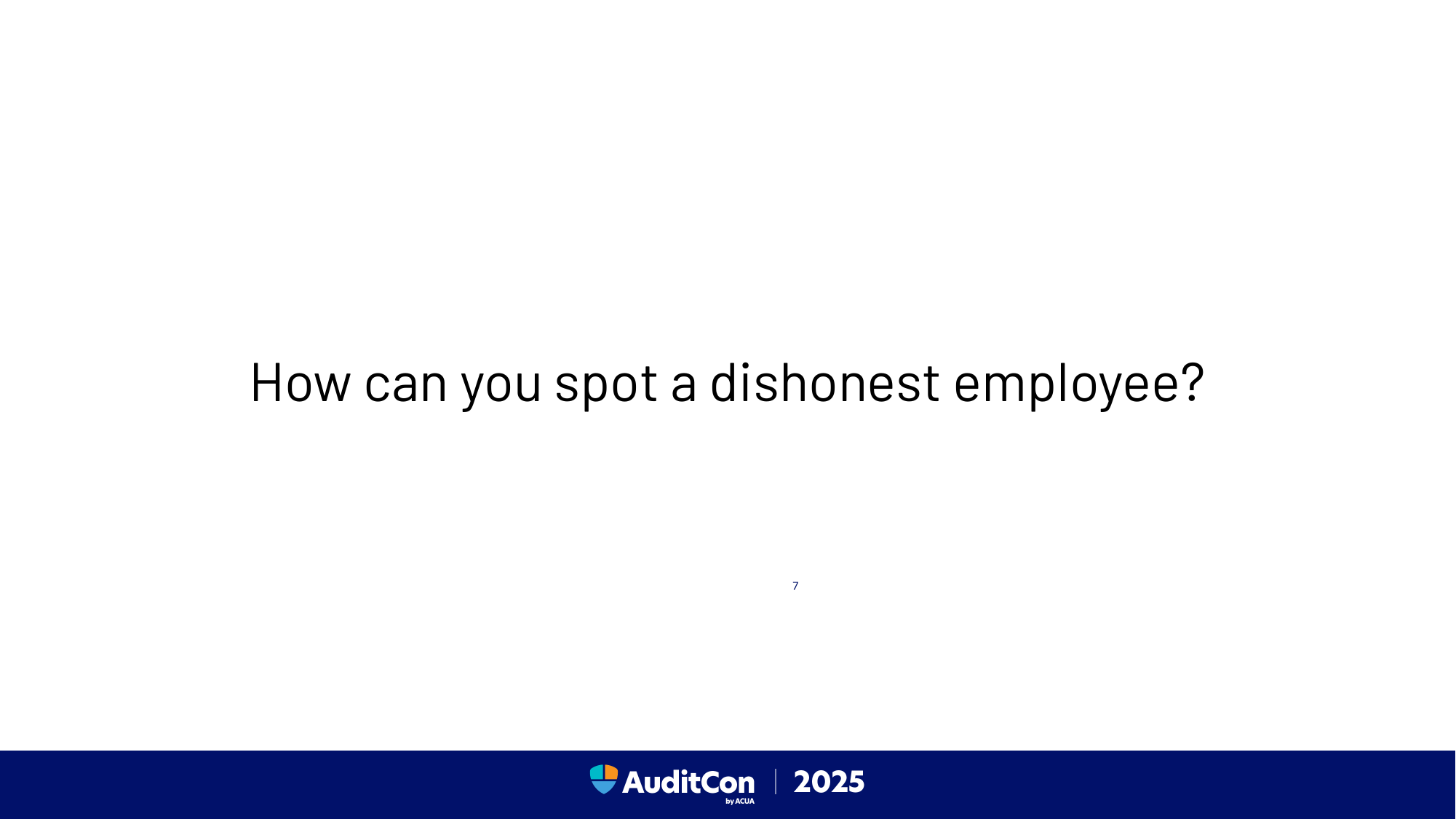

How can you spot a dishonest employee?
7